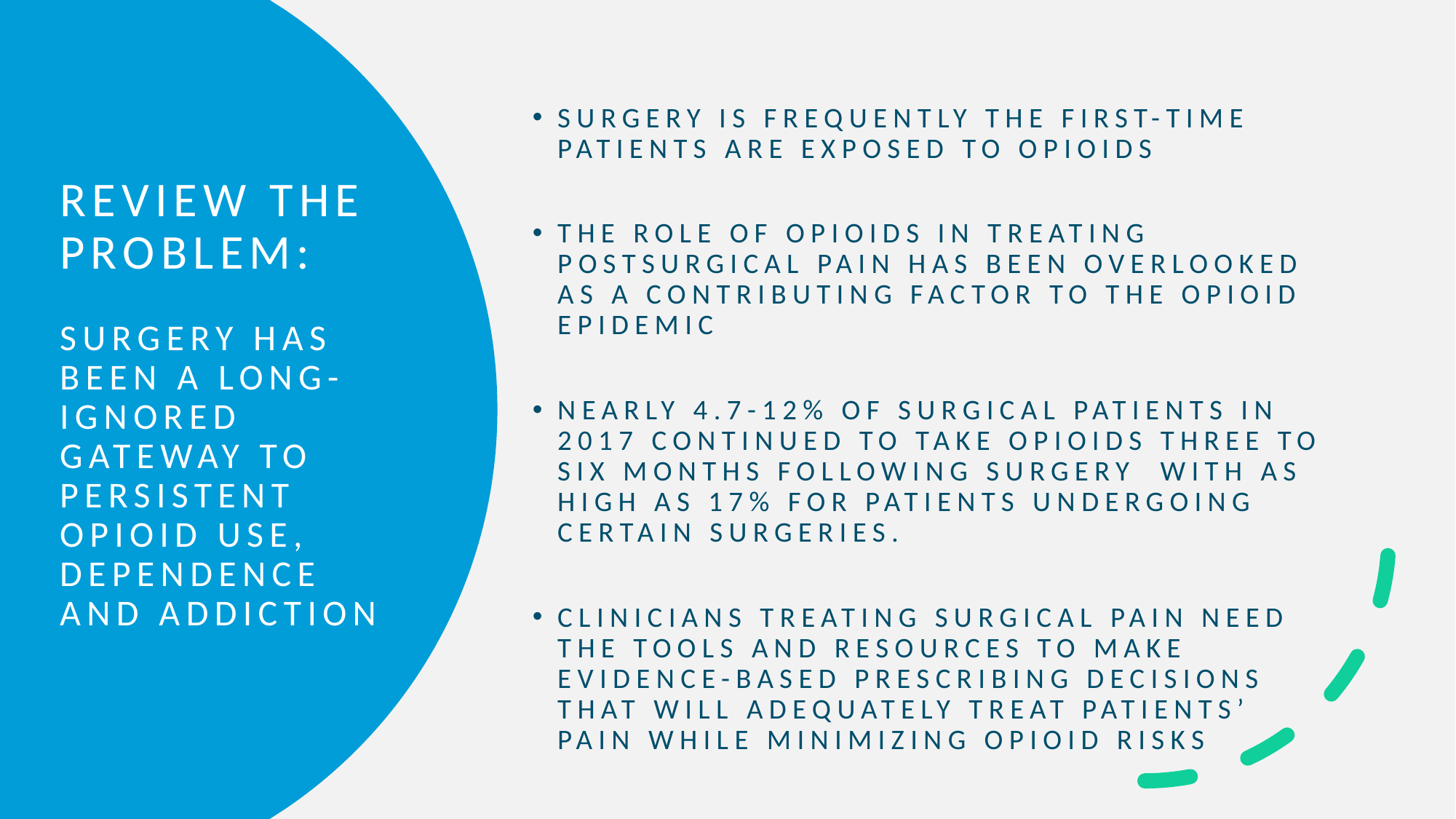

Surgery is frequently the first-time patients are exposed to opioids

The role of opioids in treating postsurgical pain has been overlooked as a contributing factor to the opioid epidemic

Nearly 4.7-12% of surgical patients in 2017 continued to take opioids three to six months following surgery  with as high as 17% for patients undergoing certain surgeries.

Clinicians treating surgical pain need the tools and resources to make evidence-based prescribing decisions that will adequately treat patients’ pain while minimizing opioid risks

# Review the Problem: Surgery has been a long-ignored gateway to persistent opioid use, dependence and addiction